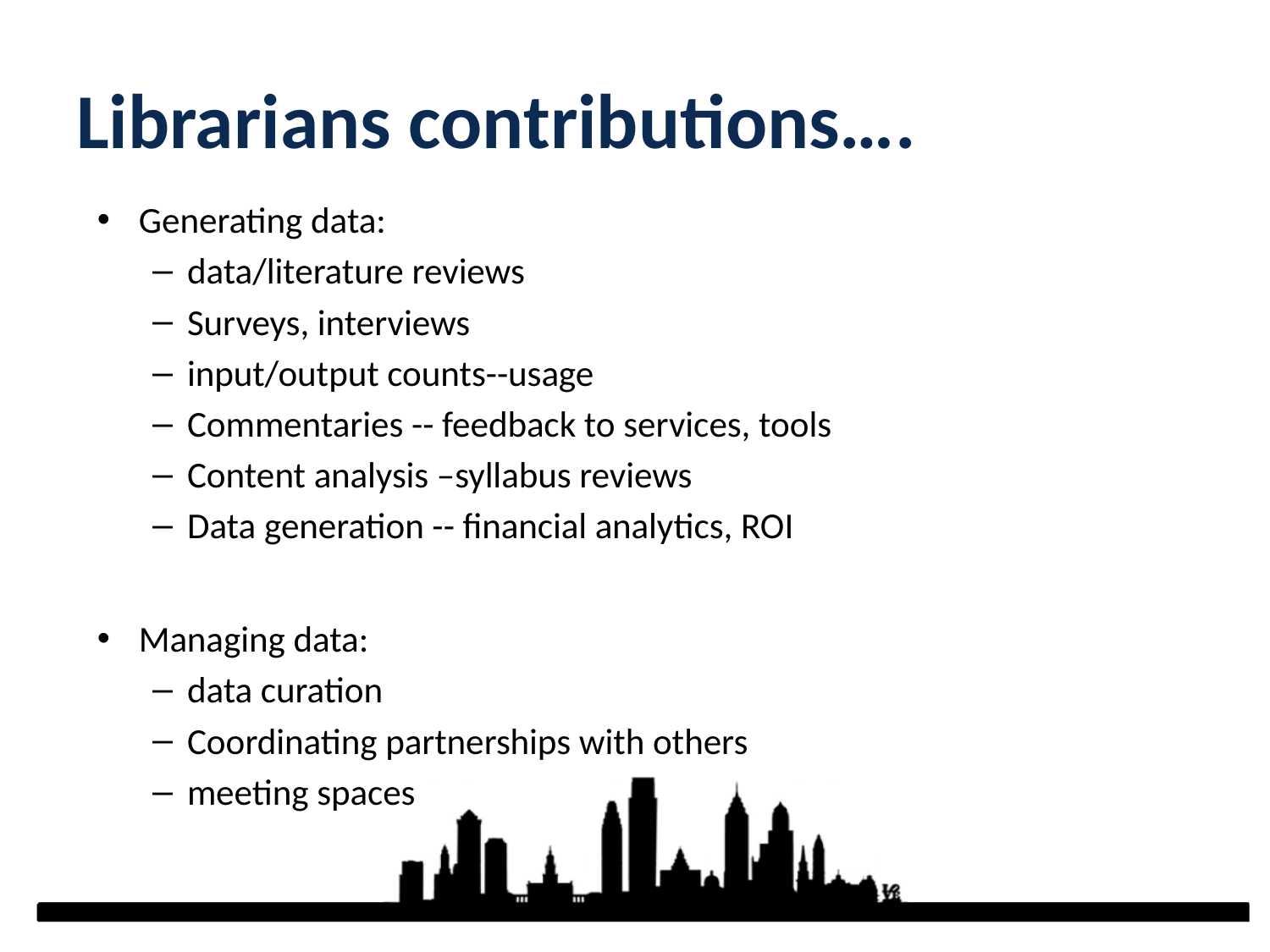

# Librarians contributions….
Generating data:
data/literature reviews
Surveys, interviews
input/output counts--usage
Commentaries -- feedback to services, tools
Content analysis –syllabus reviews
Data generation -- financial analytics, ROI

Managing data:
data curation
Coordinating partnerships with others
meeting spaces